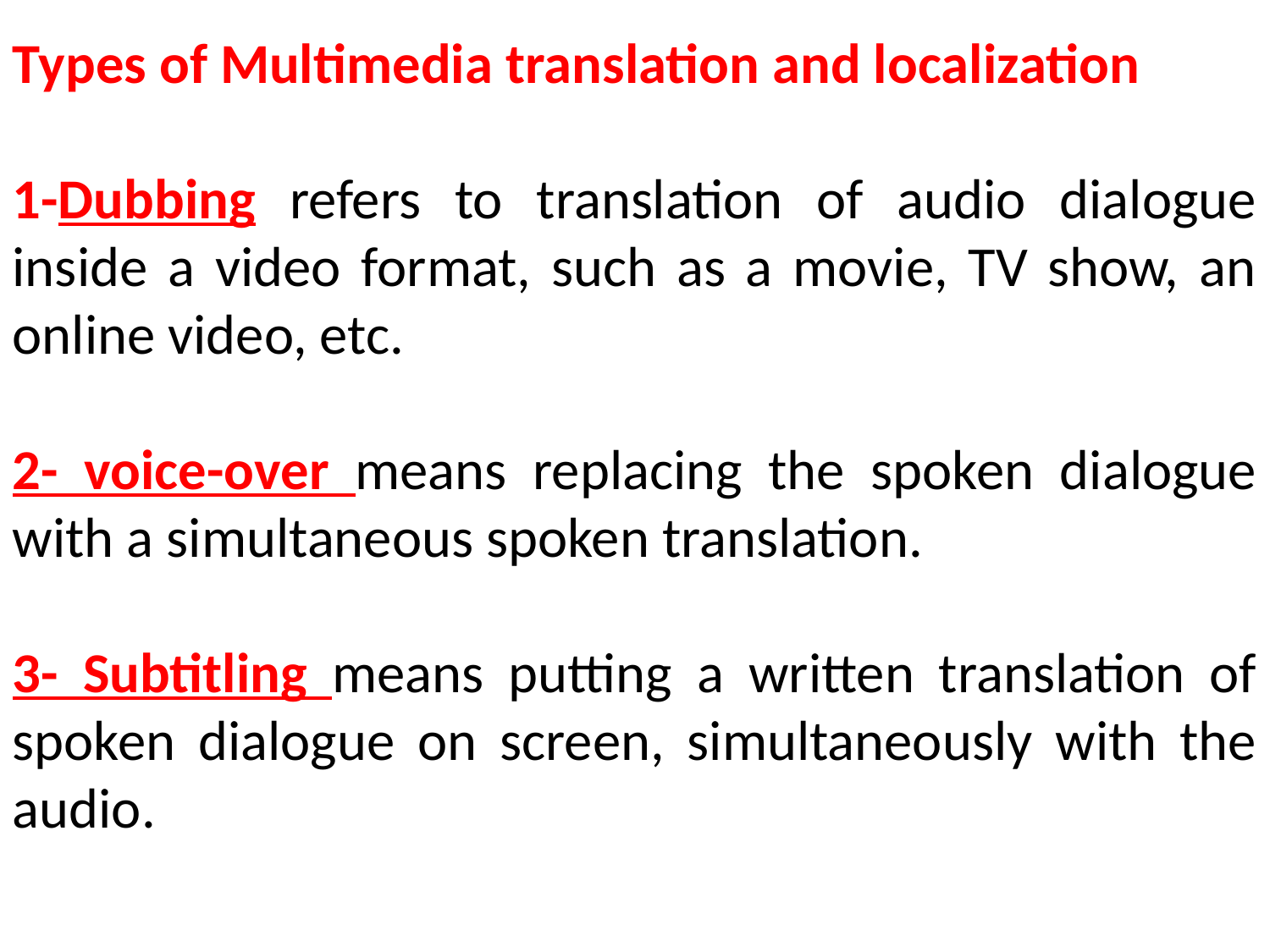

Types of Multimedia translation and localization

1-Dubbing refers to translation of audio dialogue inside a video format, such as a movie, TV show, an online video, etc.

2- voice-over means replacing the spoken dialogue with a simultaneous spoken translation.

3- Subtitling means putting a written translation of spoken dialogue on screen, simultaneously with the audio.